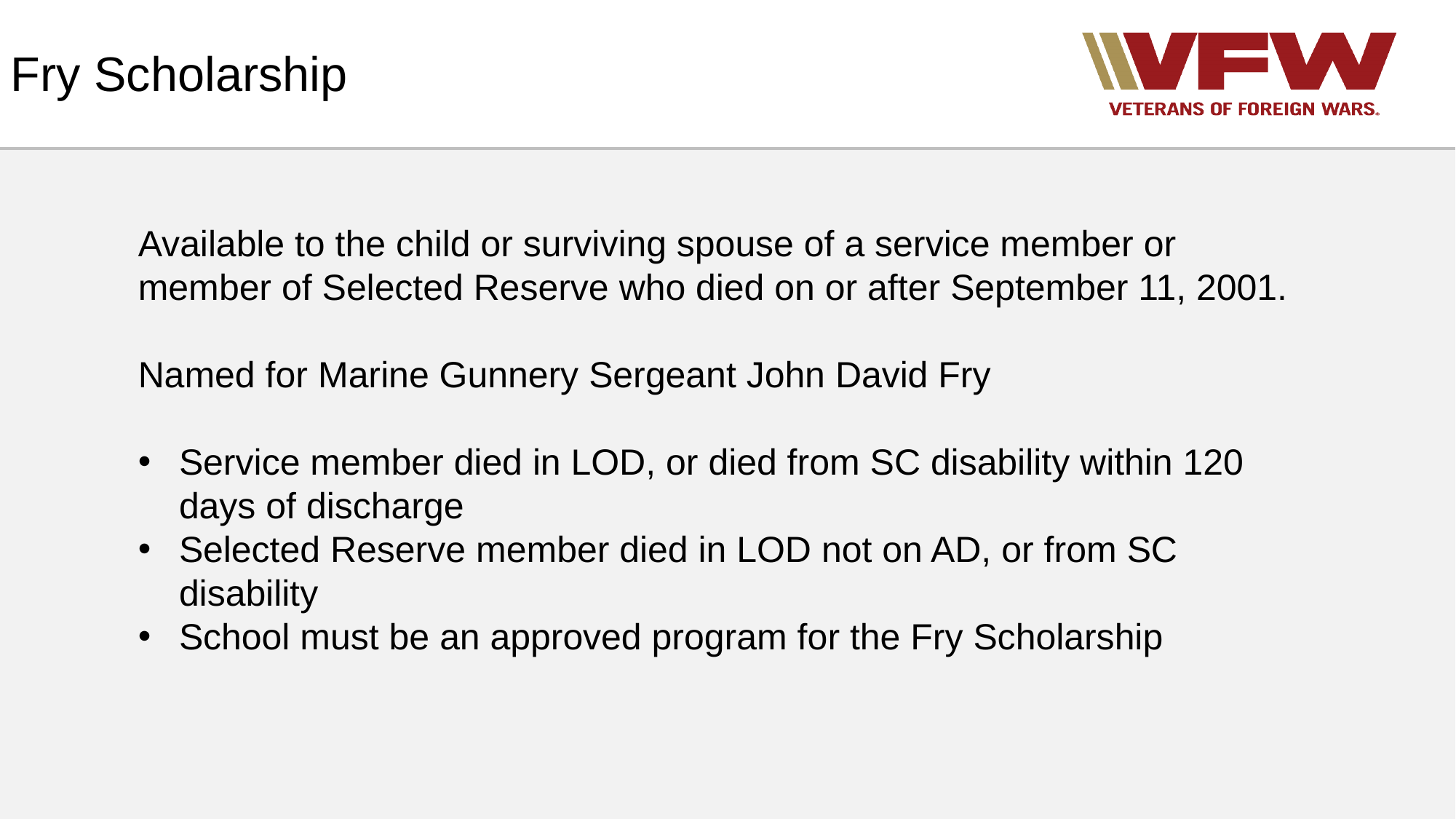

# Fry Scholarship
Available to the child or surviving spouse of a service member or member of Selected Reserve who died on or after September 11, 2001.

Named for Marine Gunnery Sergeant John David Fry

Service member died in LOD, or died from SC disability within 120 days of discharge
Selected Reserve member died in LOD not on AD, or from SC disability
School must be an approved program for the Fry Scholarship